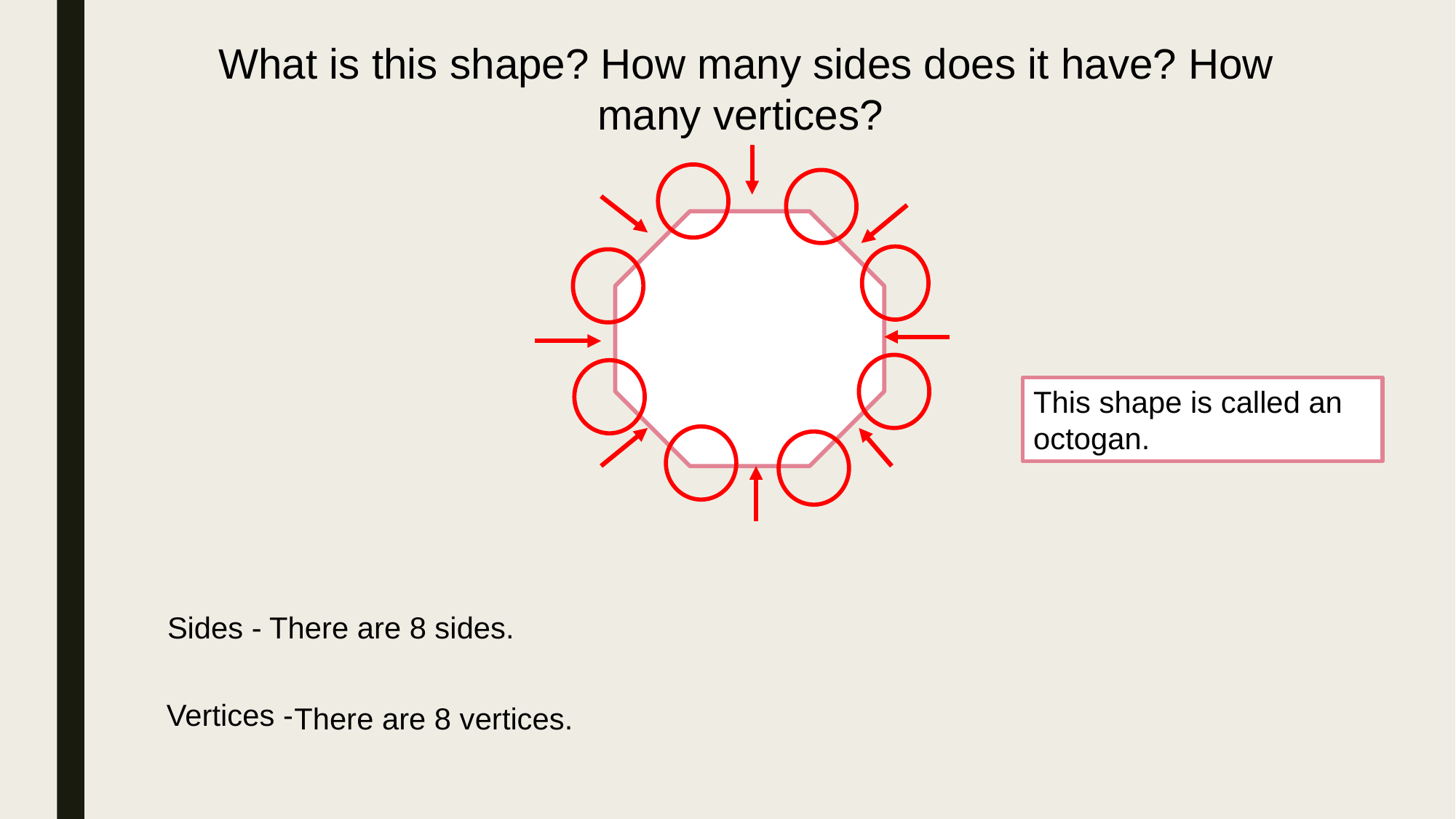

What is this shape? How many sides does it have? How many vertices?

This shape is called an octogan.

Sides -
There are 8 sides.
Vertices -
There are 8 vertices.